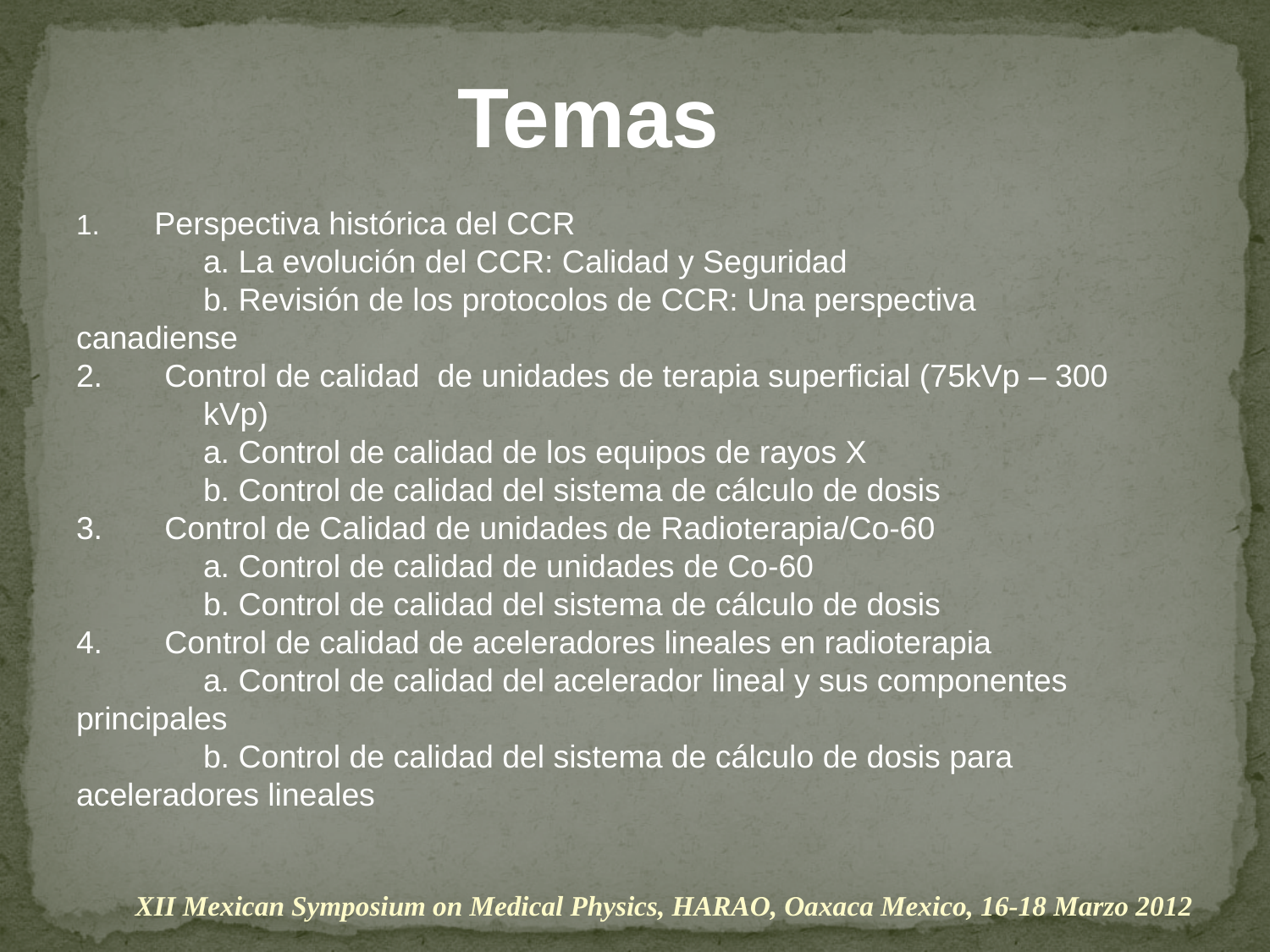

Temas

1.       Perspectiva histórica del CCR
	a. La evolución del CCR: Calidad y Seguridad
	b. Revisión de los protocolos de CCR: Una perspectiva 	canadiense
2.       Control de calidad  de unidades de terapia superficial (75kVp – 300 	kVp)
	a. Control de calidad de los equipos de rayos X
	b. Control de calidad del sistema de cálculo de dosis
3.       Control de Calidad de unidades de Radioterapia/Co-60
	a. Control de calidad de unidades de Co-60
	b. Control de calidad del sistema de cálculo de dosis
4.       Control de calidad de aceleradores lineales en radioterapia
	a. Control de calidad del acelerador lineal y sus componentes 	principales
	b. Control de calidad del sistema de cálculo de dosis para 	aceleradores lineales

XII Mexican Symposium on Medical Physics, HARAO, Oaxaca Mexico, 16-18 Marzo 2012